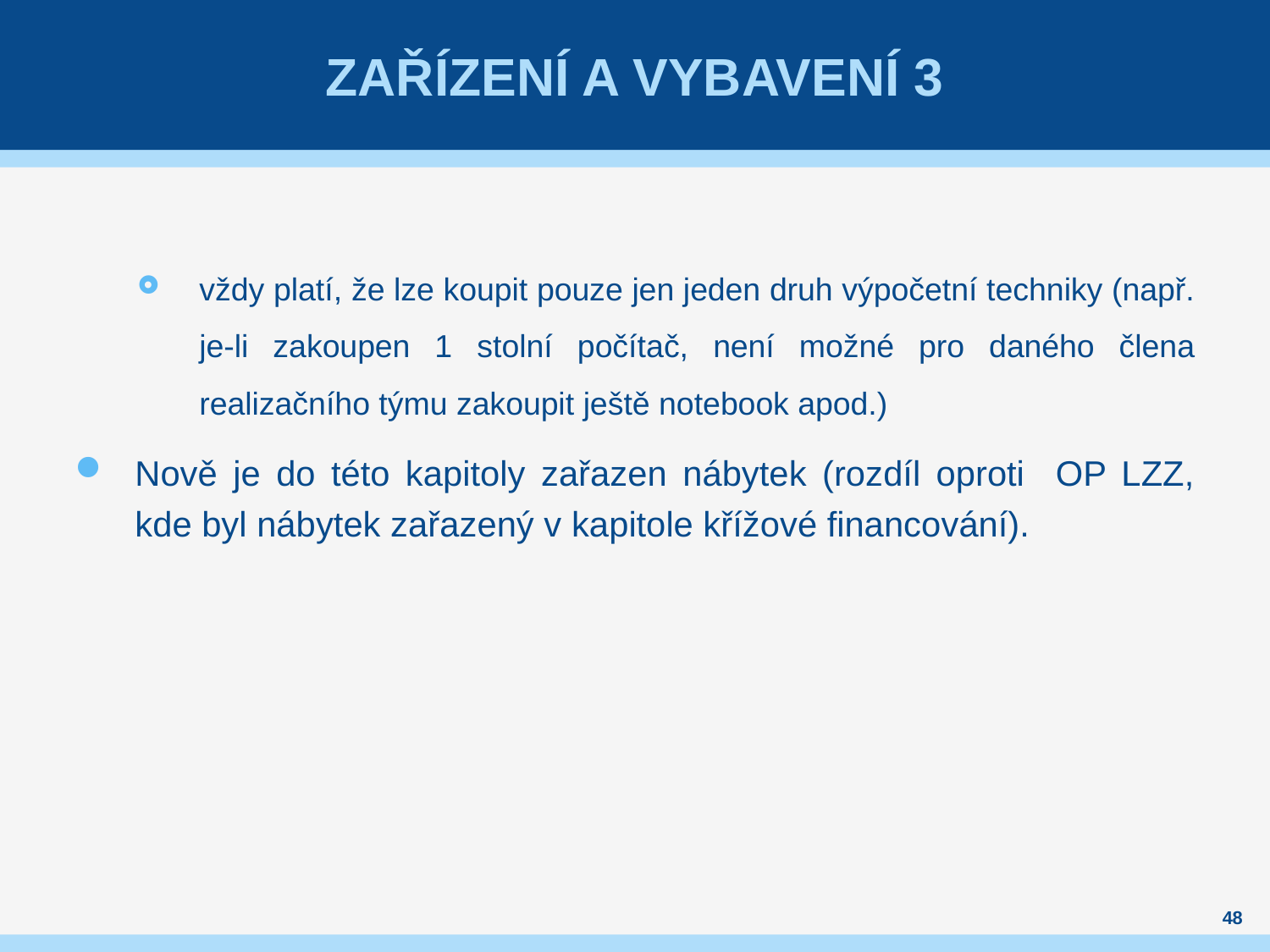

# Zařízení a vybavení 3
vždy platí, že lze koupit pouze jen jeden druh výpočetní techniky (např. je-li zakoupen 1 stolní počítač, není možné pro daného člena realizačního týmu zakoupit ještě notebook apod.)
Nově je do této kapitoly zařazen nábytek (rozdíl oproti  OP LZZ, kde byl nábytek zařazený v kapitole křížové financování).

48